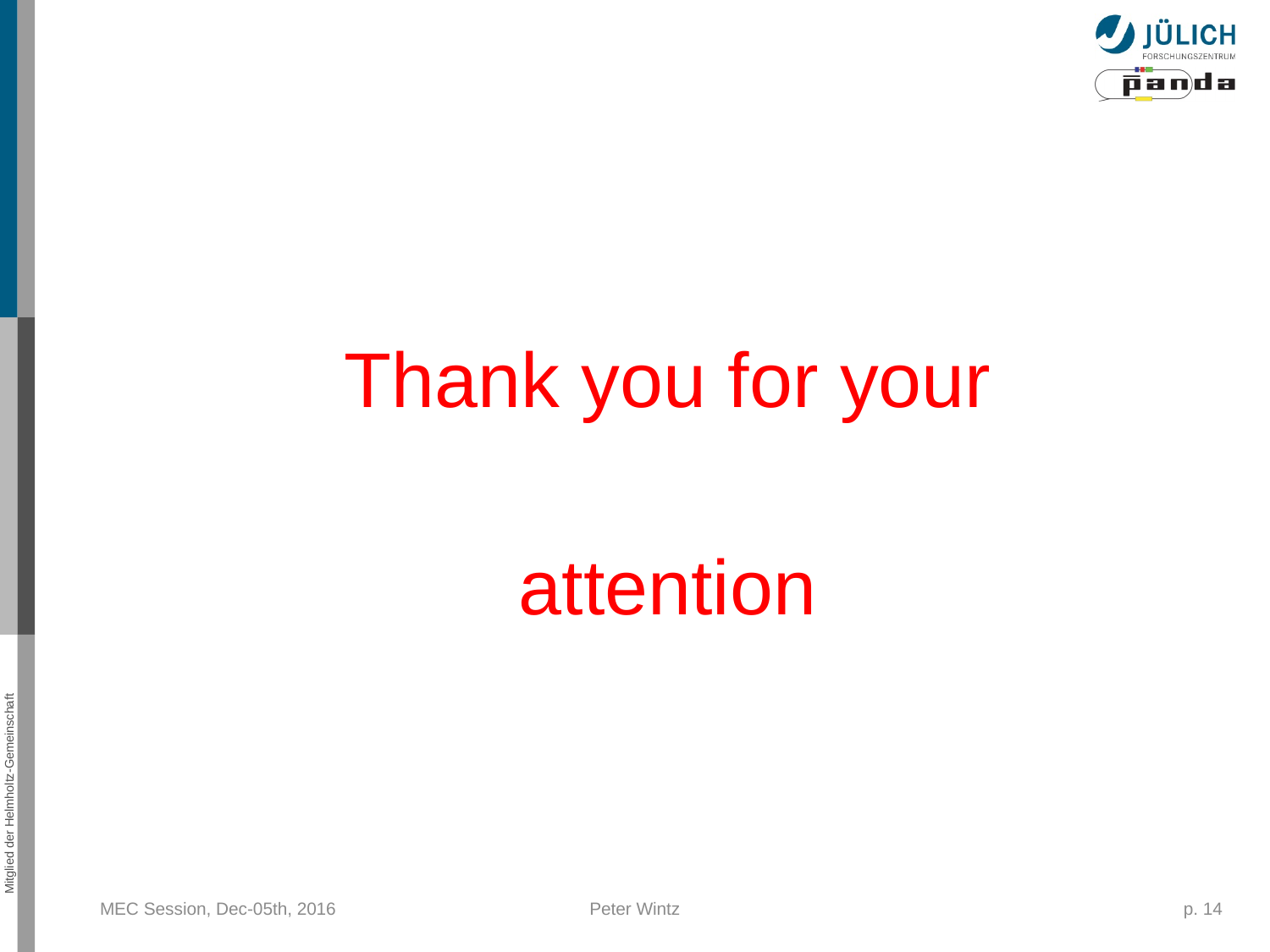

Thank you for your

attention
MEC Session, Dec-05th, 2016
Peter Wintz
p. 14